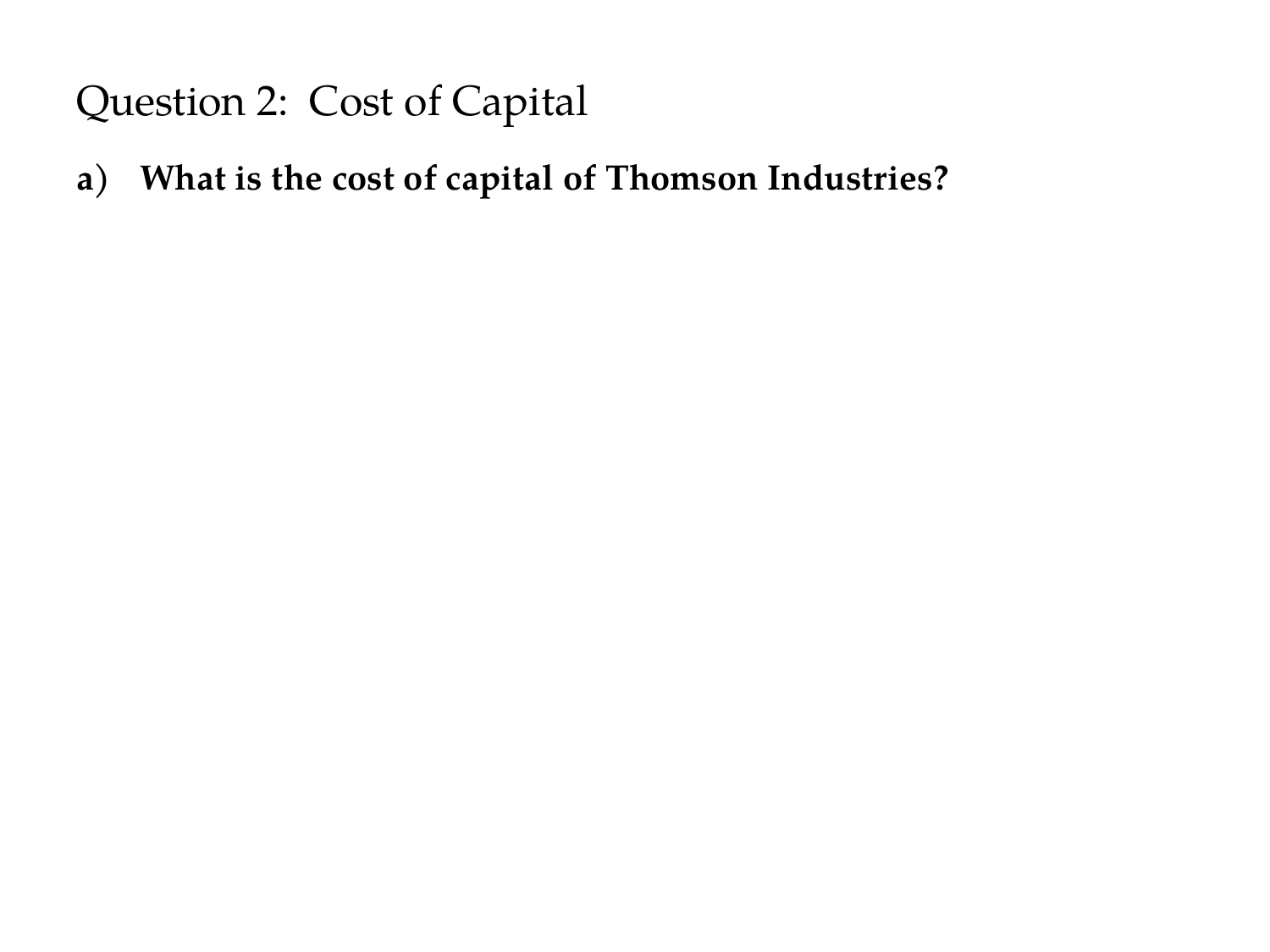

# Question 2:  Cost of Capital
What is the cost of capital of Thomson Industries?